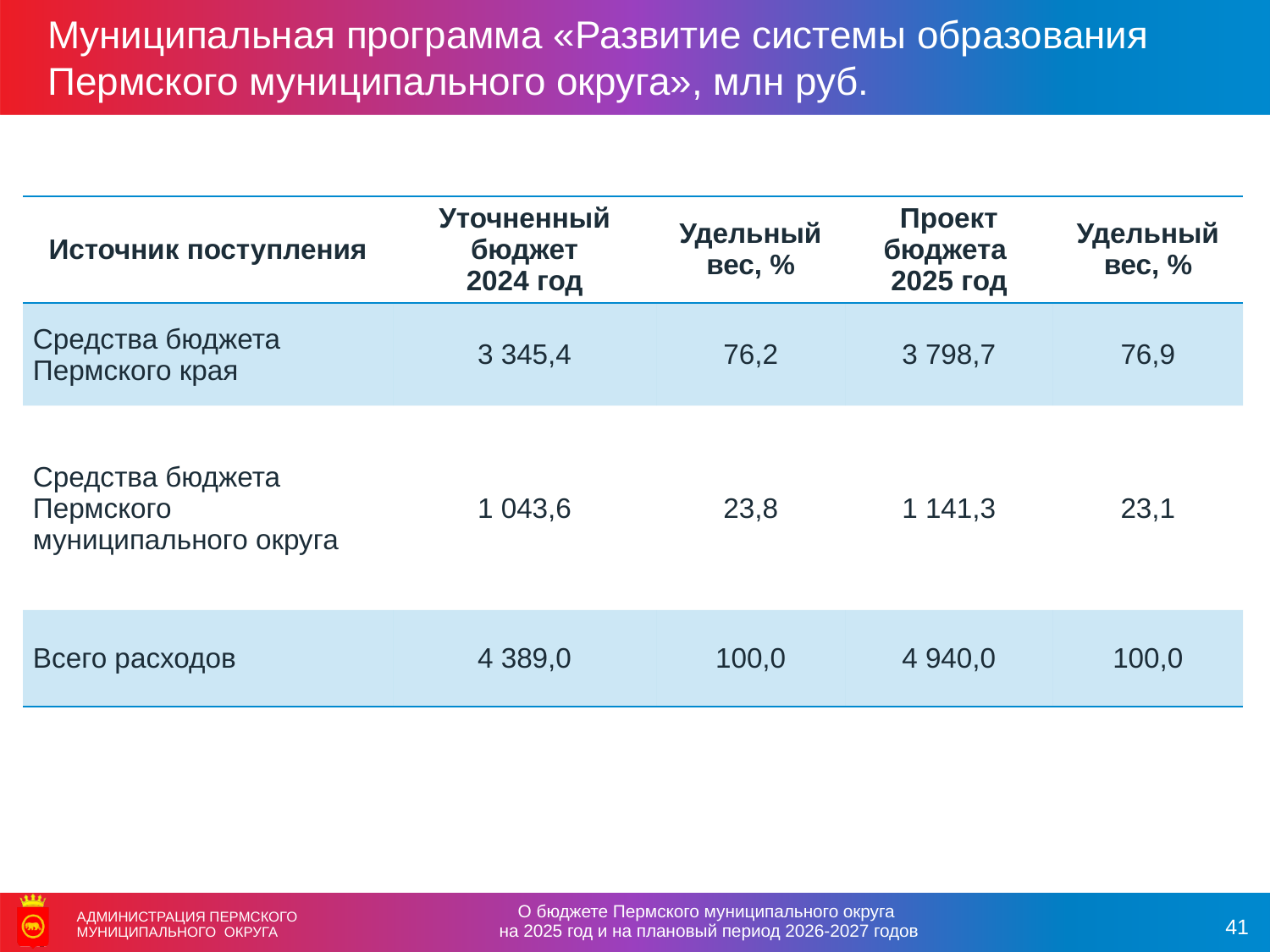

Муниципальная программа «Развитие системы образования Пермского муниципального округа», млн руб.

| Источник поступления | Уточненный бюджет 2024 год | Удельный вес, % | Проект бюджета 2025 год | Удельный вес, % |
| --- | --- | --- | --- | --- |
| Средства бюджета Пермского края | 3 345,4 | 76,2 | 3 798,7 | 76,9 |
| Средства бюджета Пермского муниципального округа | 1 043,6 | 23,8 | 1 141,3 | 23,1 |
| Всего расходов | 4 389,0 | 100,0 | 4 940,0 | 100,0 |
О бюджете Пермского муниципального округа
на 2025 год и на плановый период 2026-2027 годов
АДМИНИСТРАЦИЯ ПЕРМСКОГО МУНИЦИПАЛЬНОГО  ОКРУГА